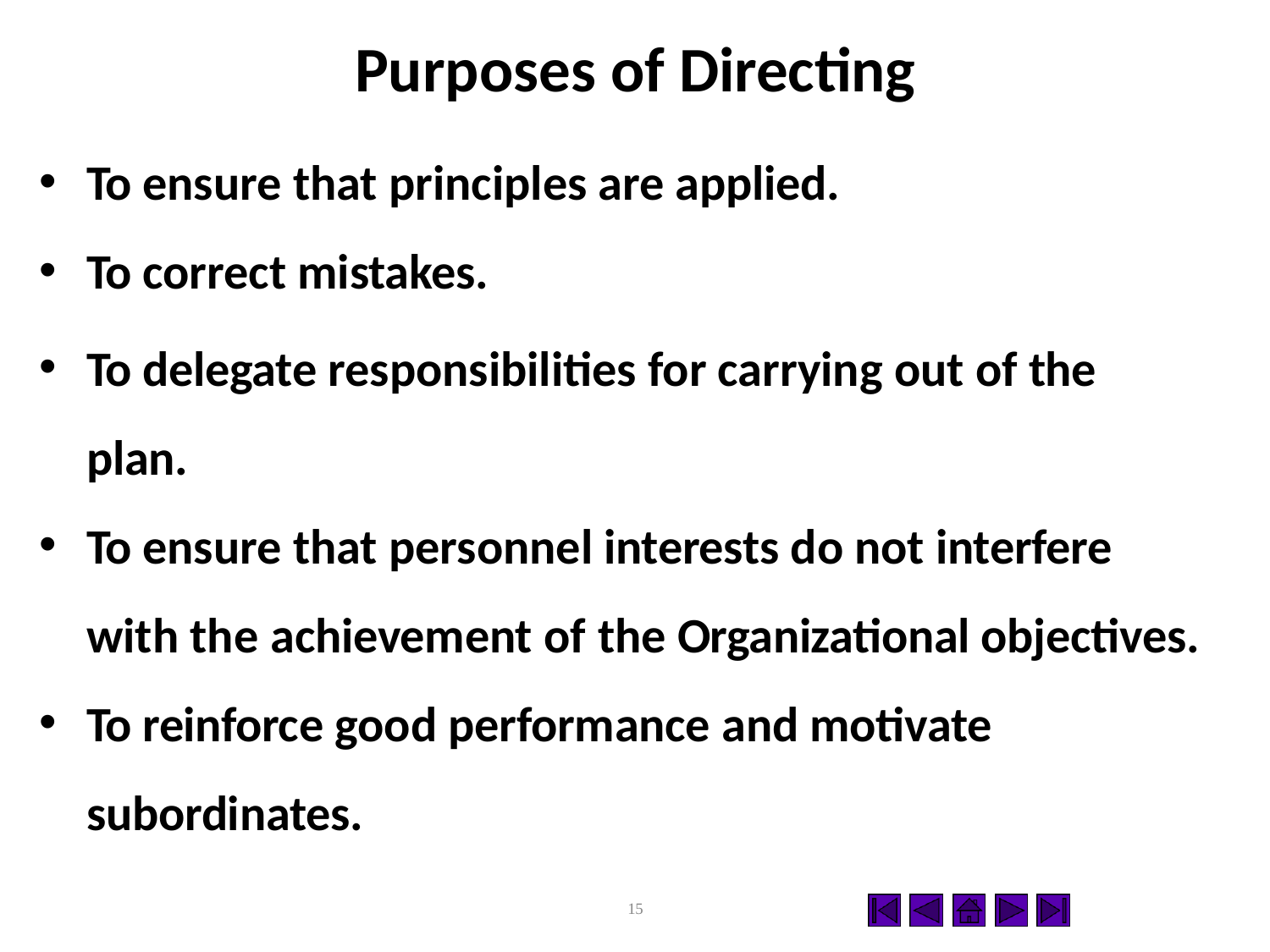

# Purposes of Directing
To ensure that principles are applied.
To correct mistakes.
To delegate responsibilities for carrying out of the plan.
To ensure that personnel interests do not interfere with the achievement of the Organizational objectives.
To reinforce good performance and motivate subordinates.
15